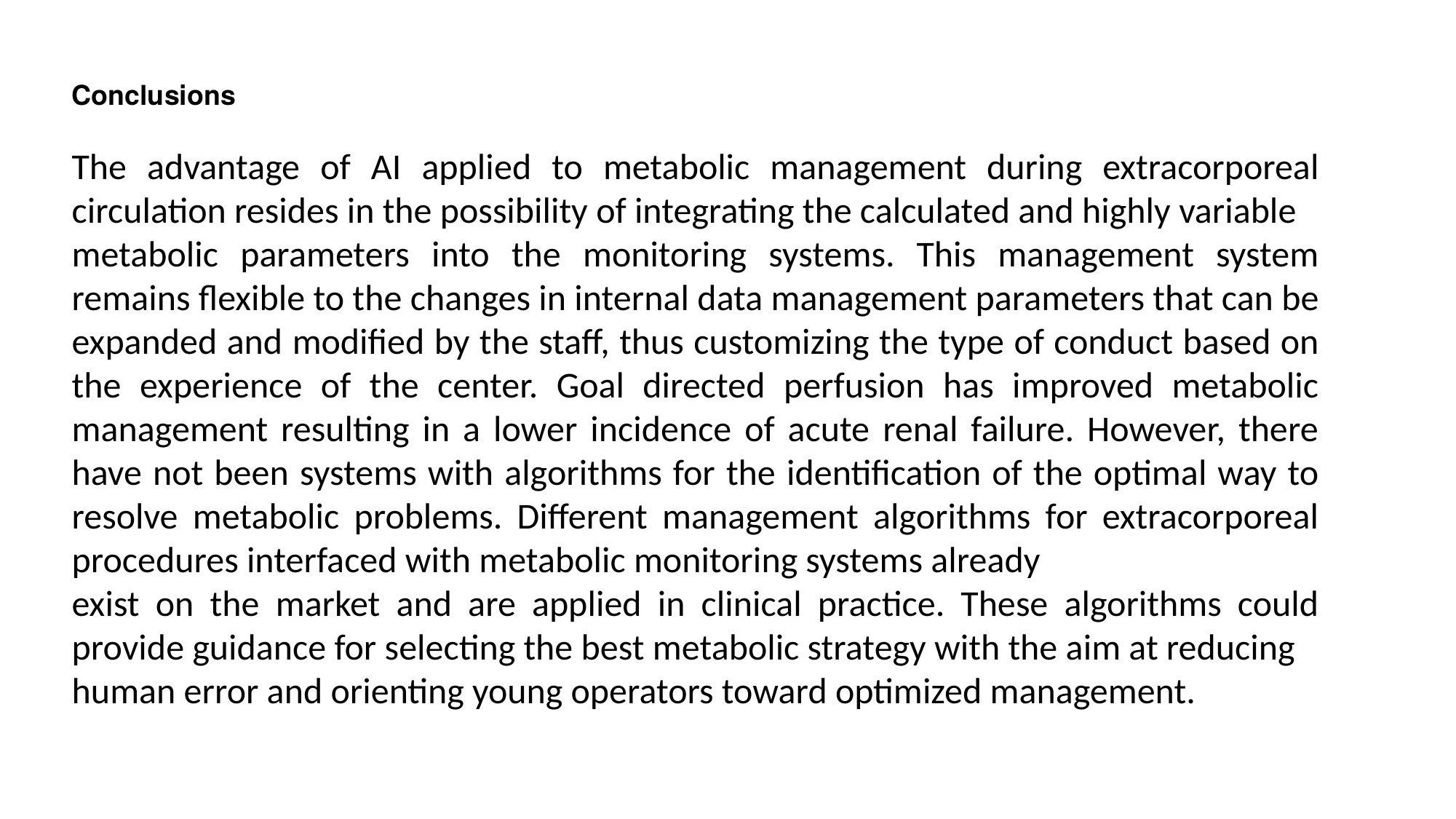

Conclusions

The advantage of AI applied to metabolic management during extracorporeal circulation resides in the possibility of integrating the calculated and highly variable
metabolic parameters into the monitoring systems. This management system remains flexible to the changes in internal data management parameters that can be expanded and modified by the staff, thus customizing the type of conduct based on the experience of the center. Goal directed perfusion has improved metabolic management resulting in a lower incidence of acute renal failure. However, there have not been systems with algorithms for the identification of the optimal way to resolve metabolic problems. Different management algorithms for extracorporeal procedures interfaced with metabolic monitoring systems already
exist on the market and are applied in clinical practice. These algorithms could provide guidance for selecting the best metabolic strategy with the aim at reducing
human error and orienting young operators toward optimized management.